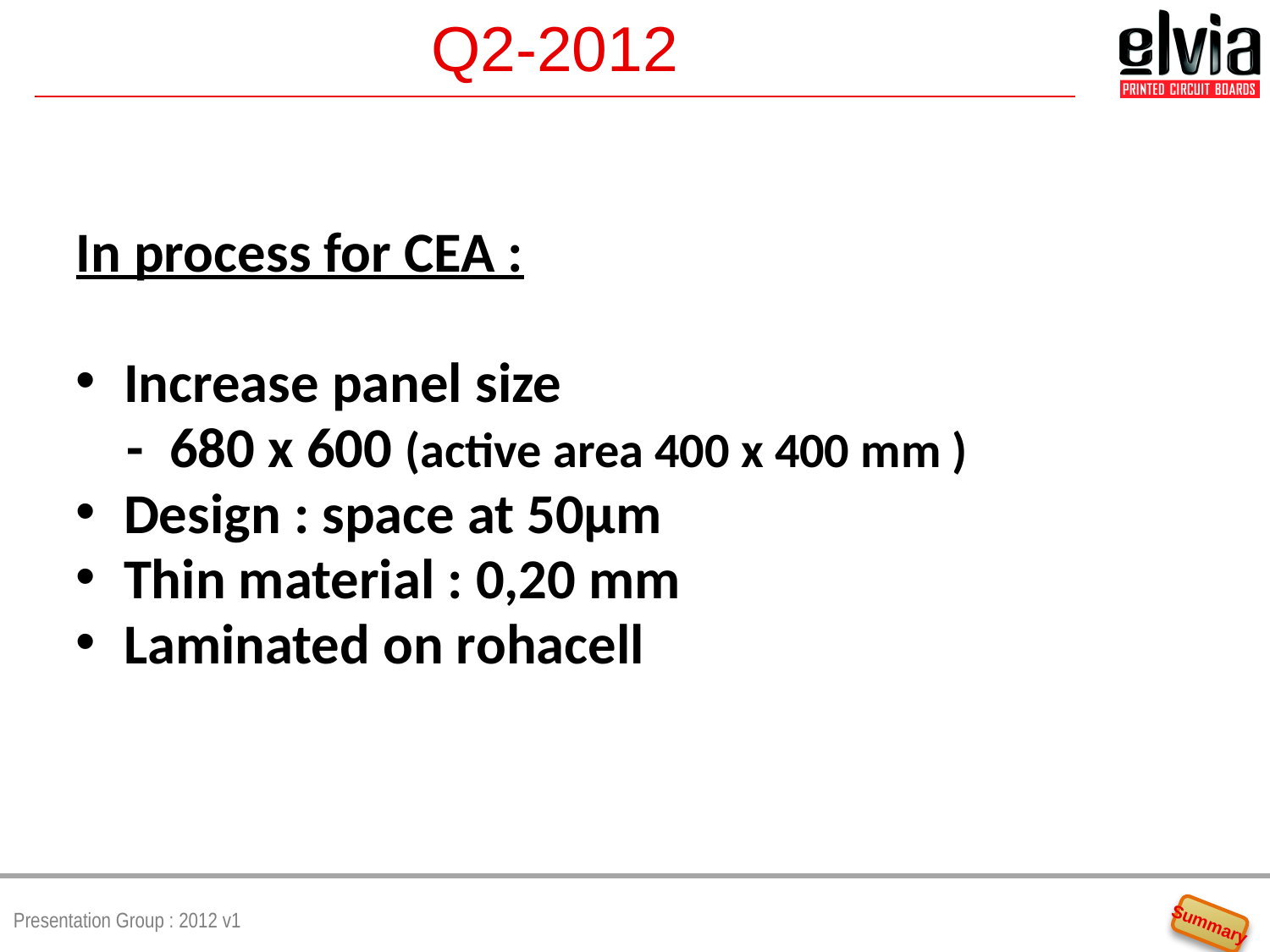

# Q2-2012
In process for CEA :

Increase panel size
    -  680 x 600 (active area 400 x 400 mm )
Design : space at 50µm
Thin material : 0,20 mm
Laminated on rohacell